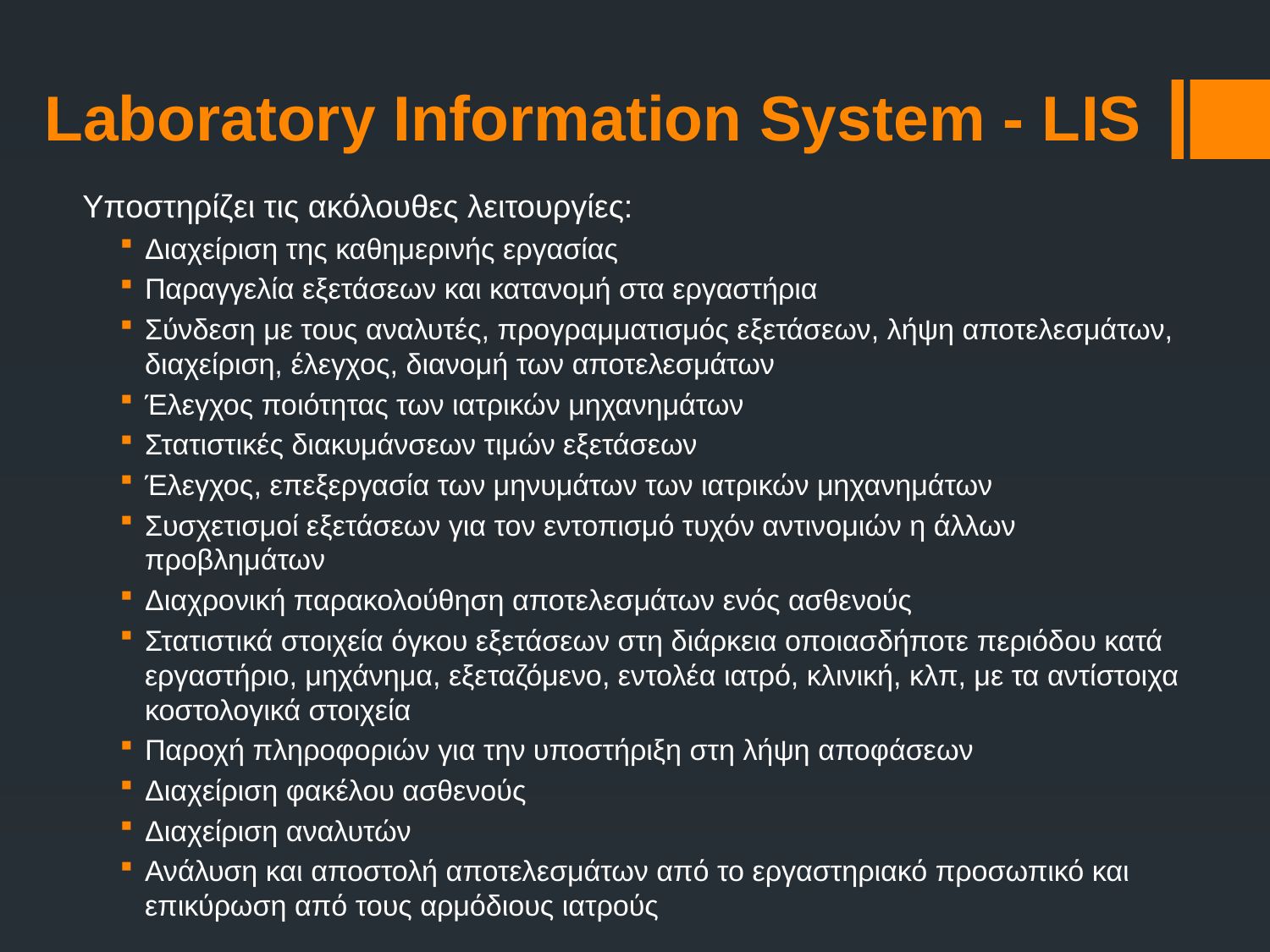

# Laboratory Information System - LIS
Υποστηρίζει τις ακόλουθες λειτουργίες:
Διαχείριση της καθημερινής εργασίας
Παραγγελία εξετάσεων και κατανομή στα εργαστήρια
Σύνδεση με τους αναλυτές, προγραμματισμός εξετάσεων, λήψη αποτελεσμάτων, διαχείριση, έλεγχος, διανομή των αποτελεσμάτων
Έλεγχος ποιότητας των ιατρικών μηχανημάτων
Στατιστικές διακυμάνσεων τιμών εξετάσεων
Έλεγχος, επεξεργασία των μηνυμάτων των ιατρικών μηχανημάτων
Συσχετισμοί εξετάσεων για τον εντοπισμό τυχόν αντινομιών η άλλων προβλημάτων
Διαχρονική παρακολούθηση αποτελεσμάτων ενός ασθενούς
Στατιστικά στοιχεία όγκου εξετάσεων στη διάρκεια οποιασδήποτε περιόδου κατά εργαστήριο, μηχάνημα, εξεταζόμενο, εντολέα ιατρό, κλινική, κλπ, με τα αντίστοιχα κοστολογικά στοιχεία
Παροχή πληροφοριών για την υποστήριξη στη λήψη αποφάσεων
Διαχείριση φακέλου ασθενούς
Διαχείριση αναλυτών
Ανάλυση και αποστολή αποτελεσμάτων από το εργαστηριακό προσωπικό και επικύρωση από τους αρμόδιους ιατρούς